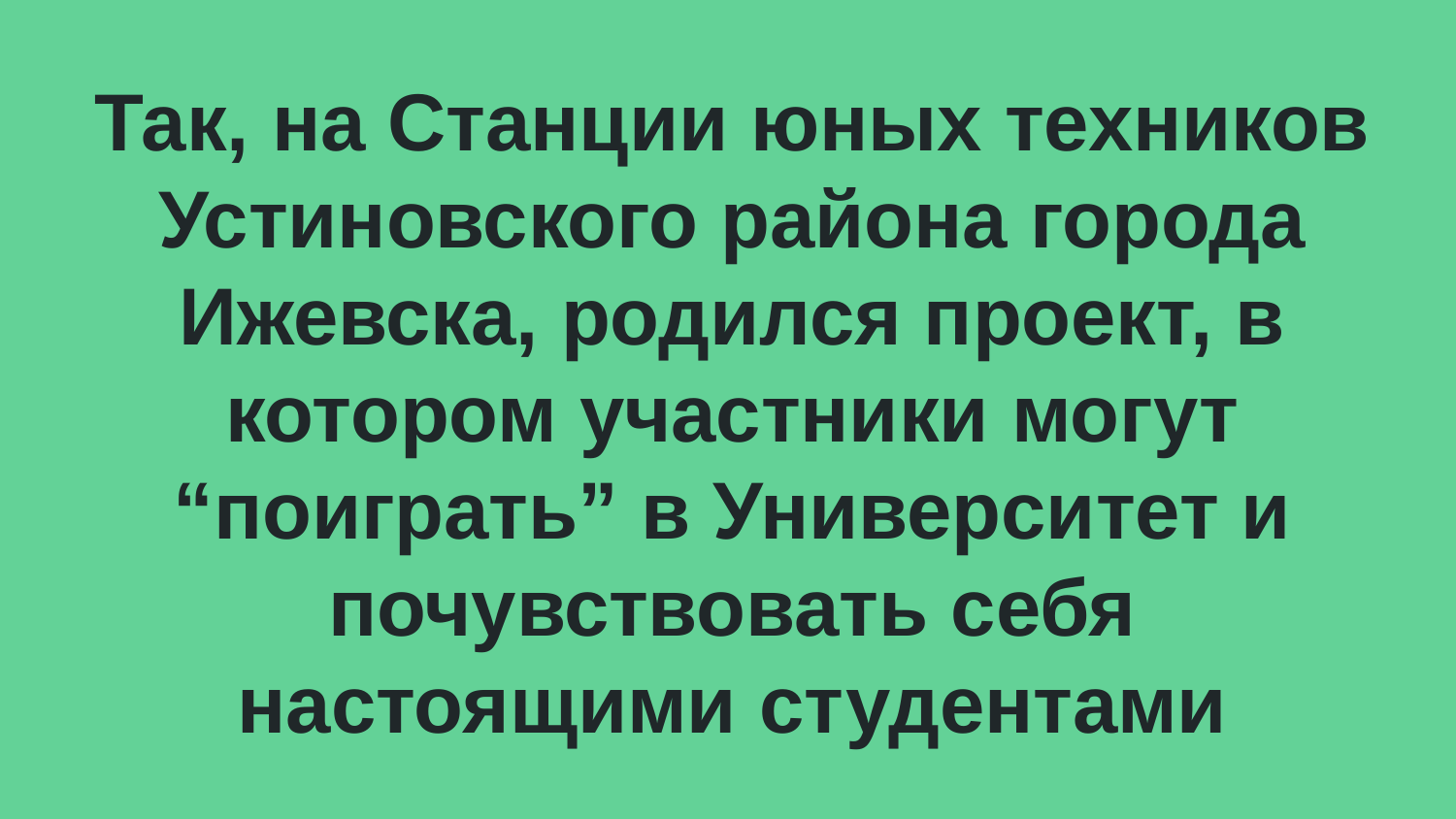

# Так, на Станции юных техников Устиновского района города Ижевска, родился проект, в котором участники могут “поиграть” в Университет и почувствовать себя настоящими студентами